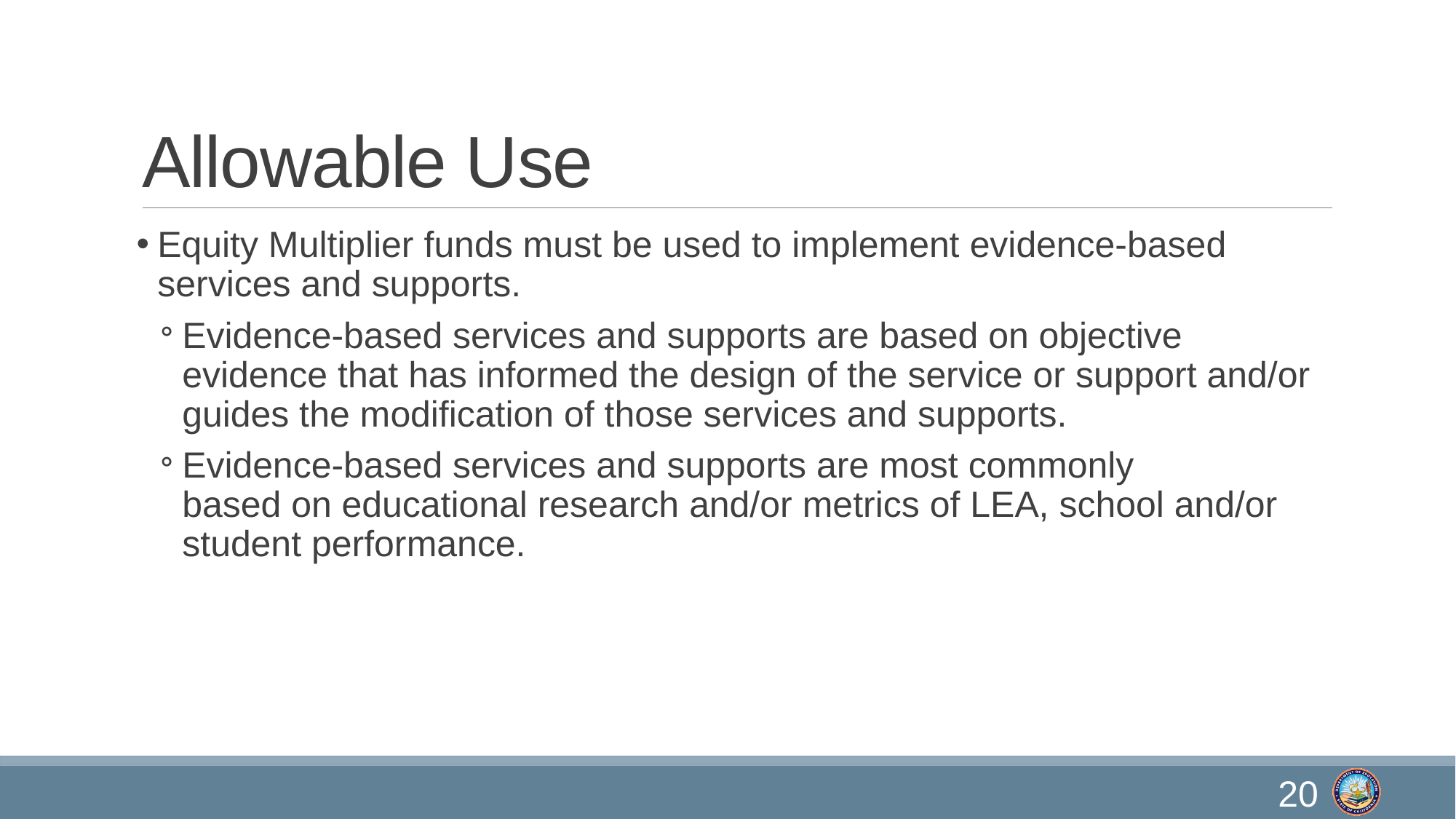

# Allowable Use
Equity Multiplier funds must be used to implement evidence-based services and supports.
Evidence-based services and supports are based on objective evidence that has informed the design of the service or support and/or guides the modification of those services and supports.
Evidence-based services and supports are most commonly based on educational research and/or metrics of LEA, school and/or student performance.
20